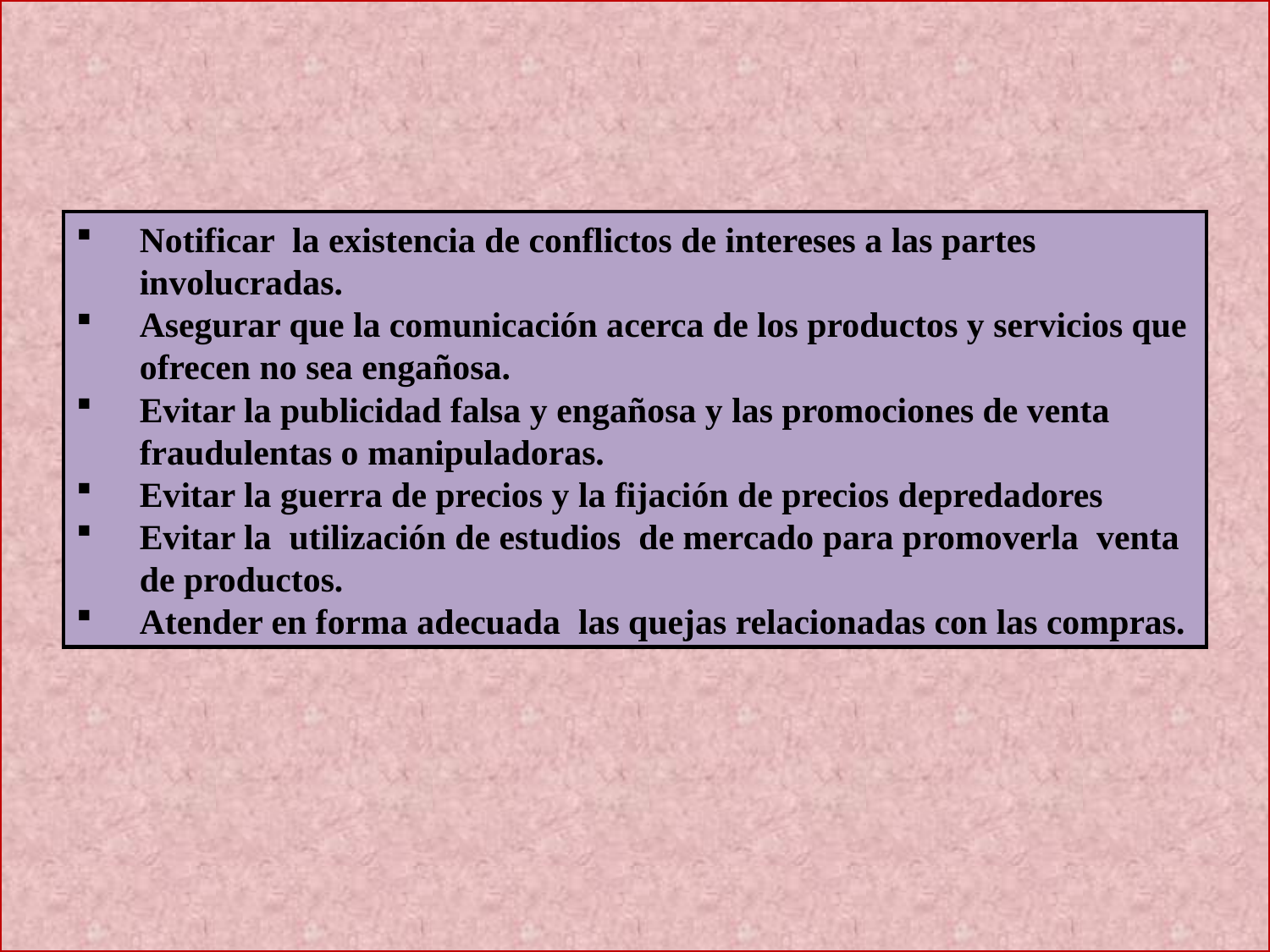

Notificar  la existencia de conflictos de intereses a las partes involucradas.
Asegurar que la comunicación acerca de los productos y servicios que ofrecen no sea engañosa.
Evitar la publicidad falsa y engañosa y las promociones de venta fraudulentas o manipuladoras.
Evitar la guerra de precios y la fijación de precios depredadores
Evitar la  utilización de estudios  de mercado para promoverla  venta  de productos.
Atender en forma adecuada  las quejas relacionadas con las compras.